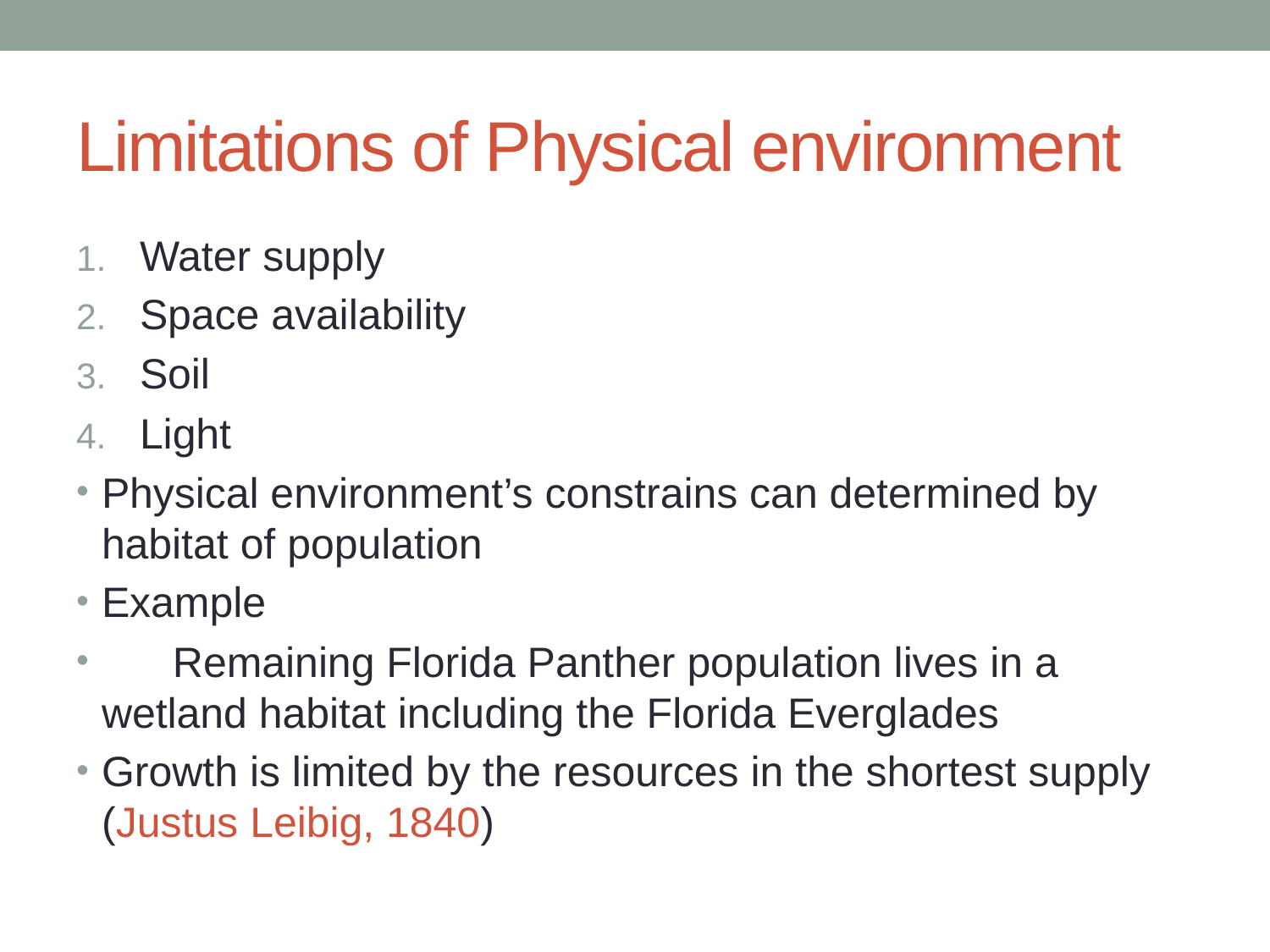

# Limitations of Physical environment
Water supply
Space availability
Soil
Light
Physical environment’s constrains can determined by habitat of population
Example
      Remaining Florida Panther population lives in a wetland habitat including the Florida Everglades
Growth is limited by the resources in the shortest supply (Justus Leibig, 1840)